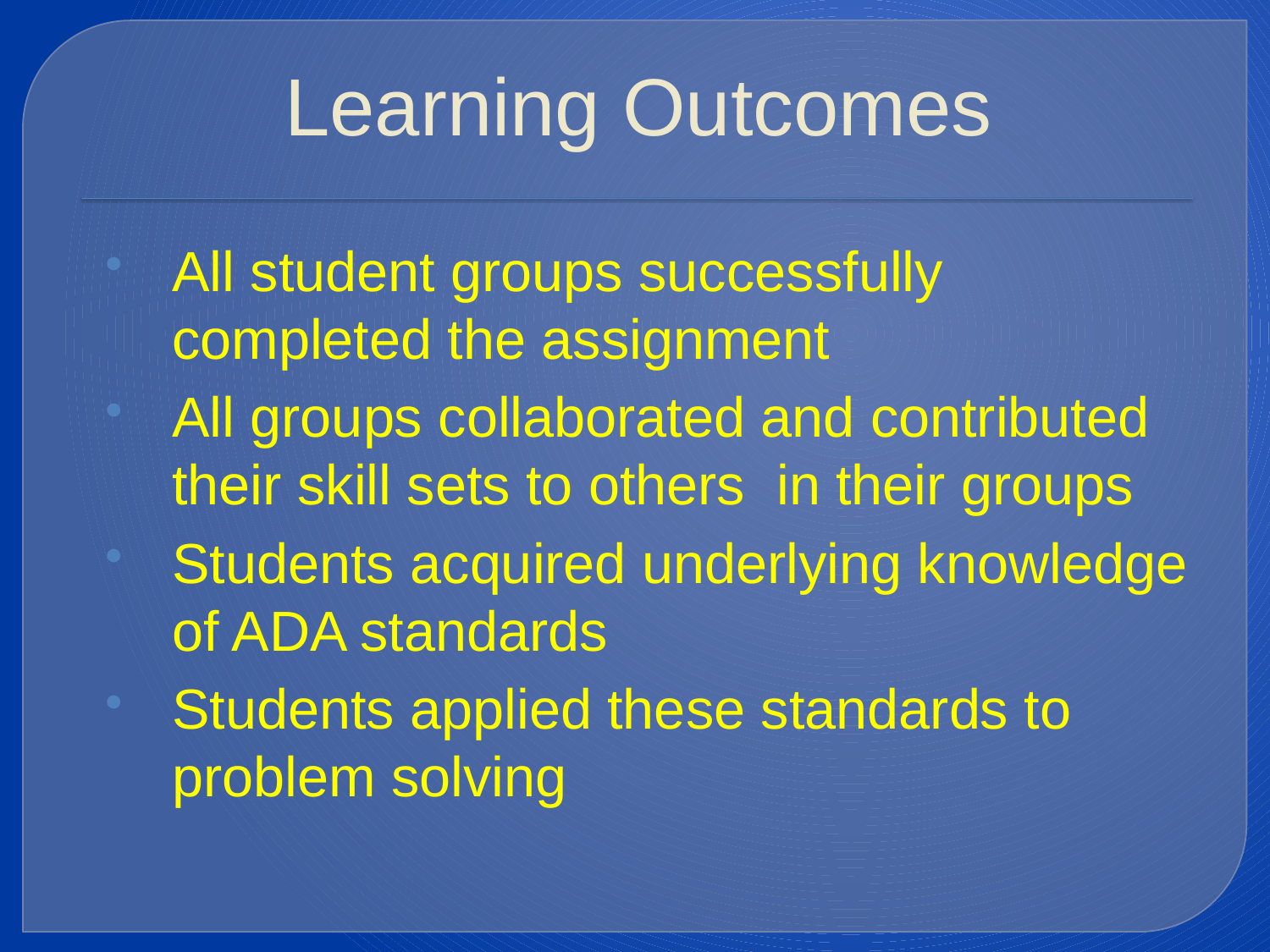

# Learning Outcomes
All student groups successfully completed the assignment
All groups collaborated and contributed their skill sets to others  in their groups
Students acquired underlying knowledge of ADA standards
Students applied these standards to problem solving